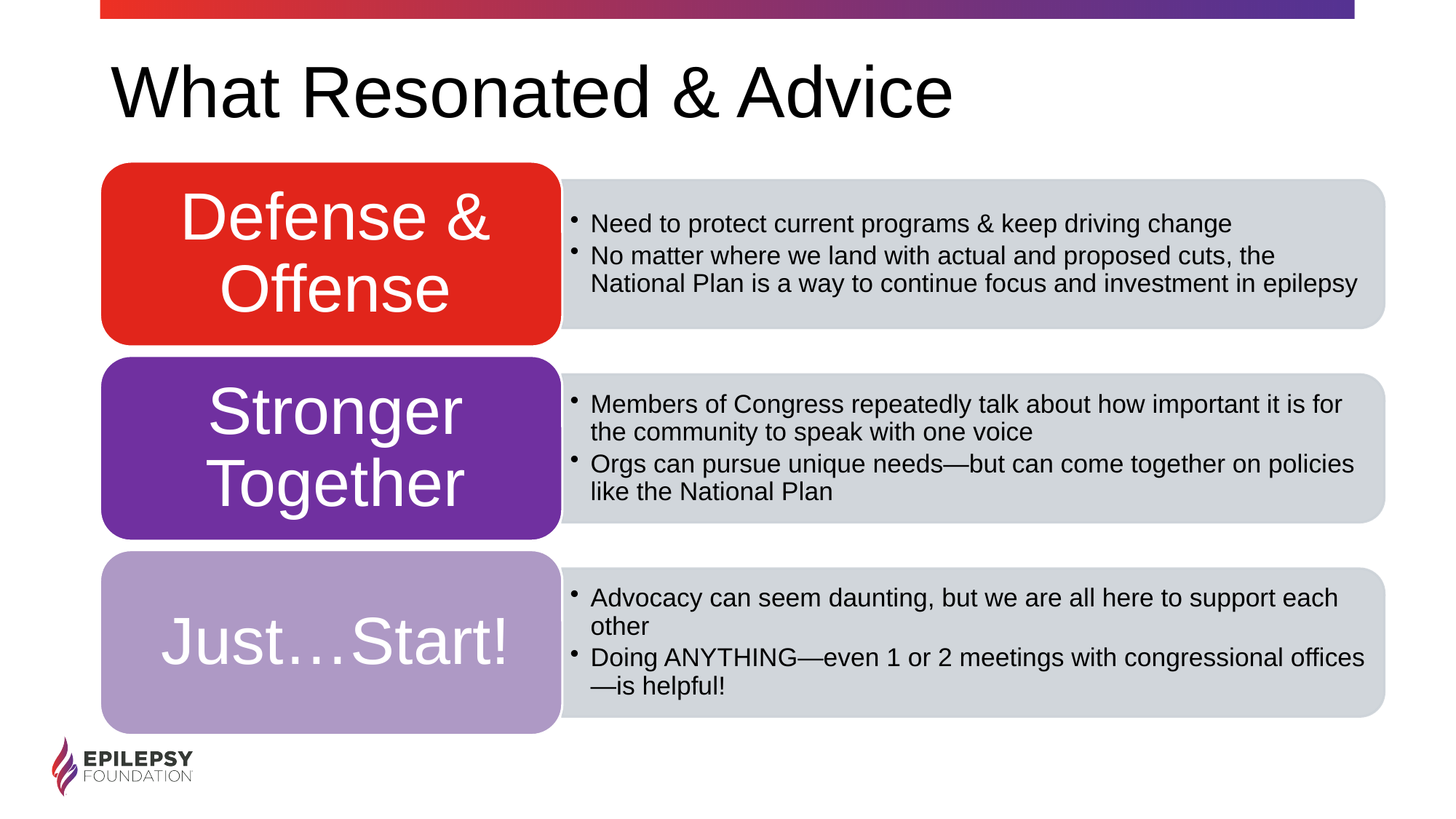

What Resonated & Advice
Need to protect current programs & keep driving change
No matter where we land with actual and proposed cuts, the National Plan is a way to continue focus and investment in epilepsy
Defense & Offense
Members of Congress repeatedly talk about how important it is for the community to speak with one voice
Orgs can pursue unique needs—but can come together on policies like the National Plan
Stronger Together
Advocacy can seem daunting, but we are all here to support each other
Doing ANYTHING—even 1 or 2 meetings with congressional offices—is helpful!
Just…Start!